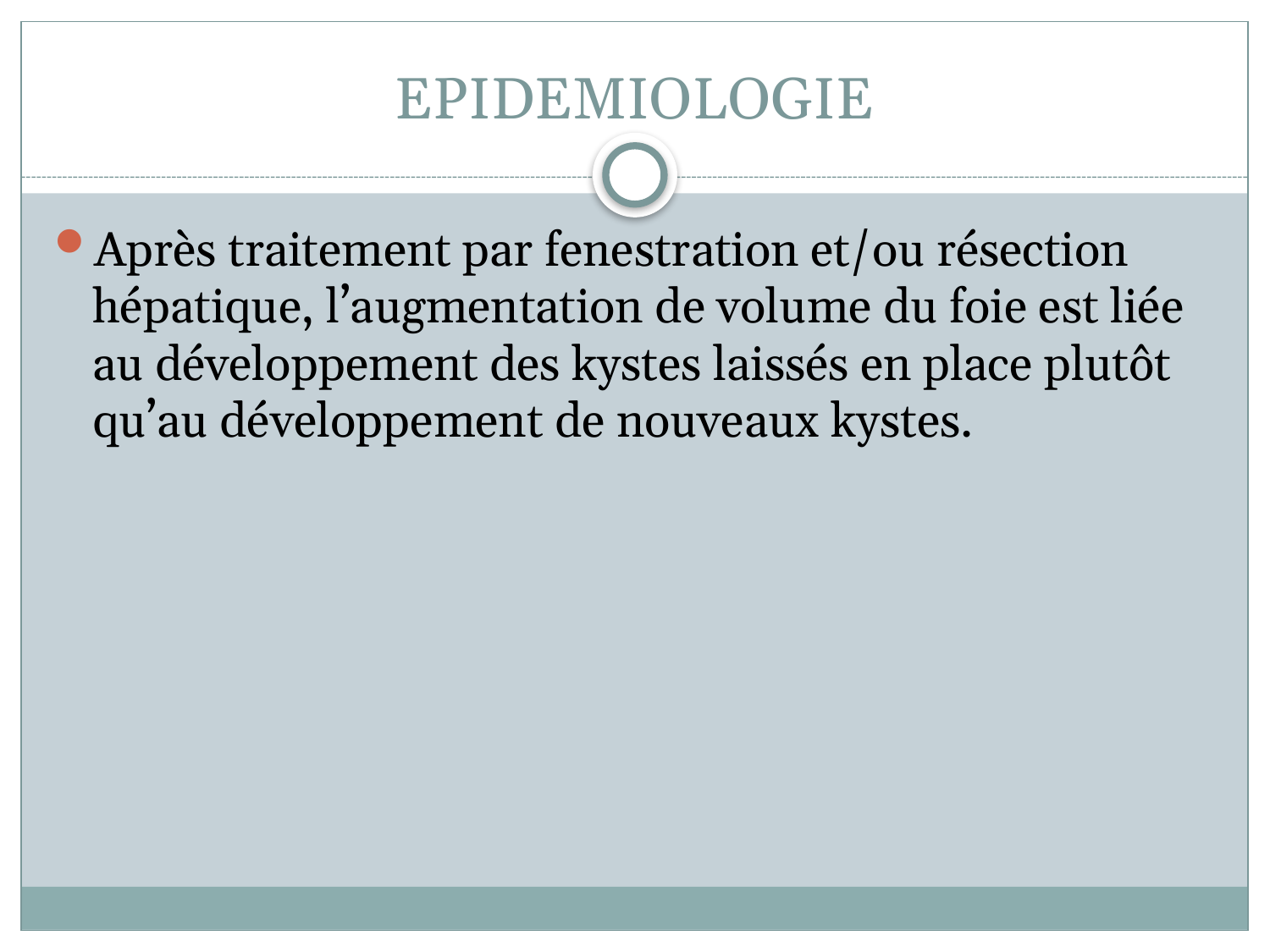

# EPIDEMIOLOGIE
Après traitement par fenestration et/ou résection hépatique, l’augmentation de volume du foie est liée au développement des kystes laissés en place plutôt qu’au développement de nouveaux kystes.